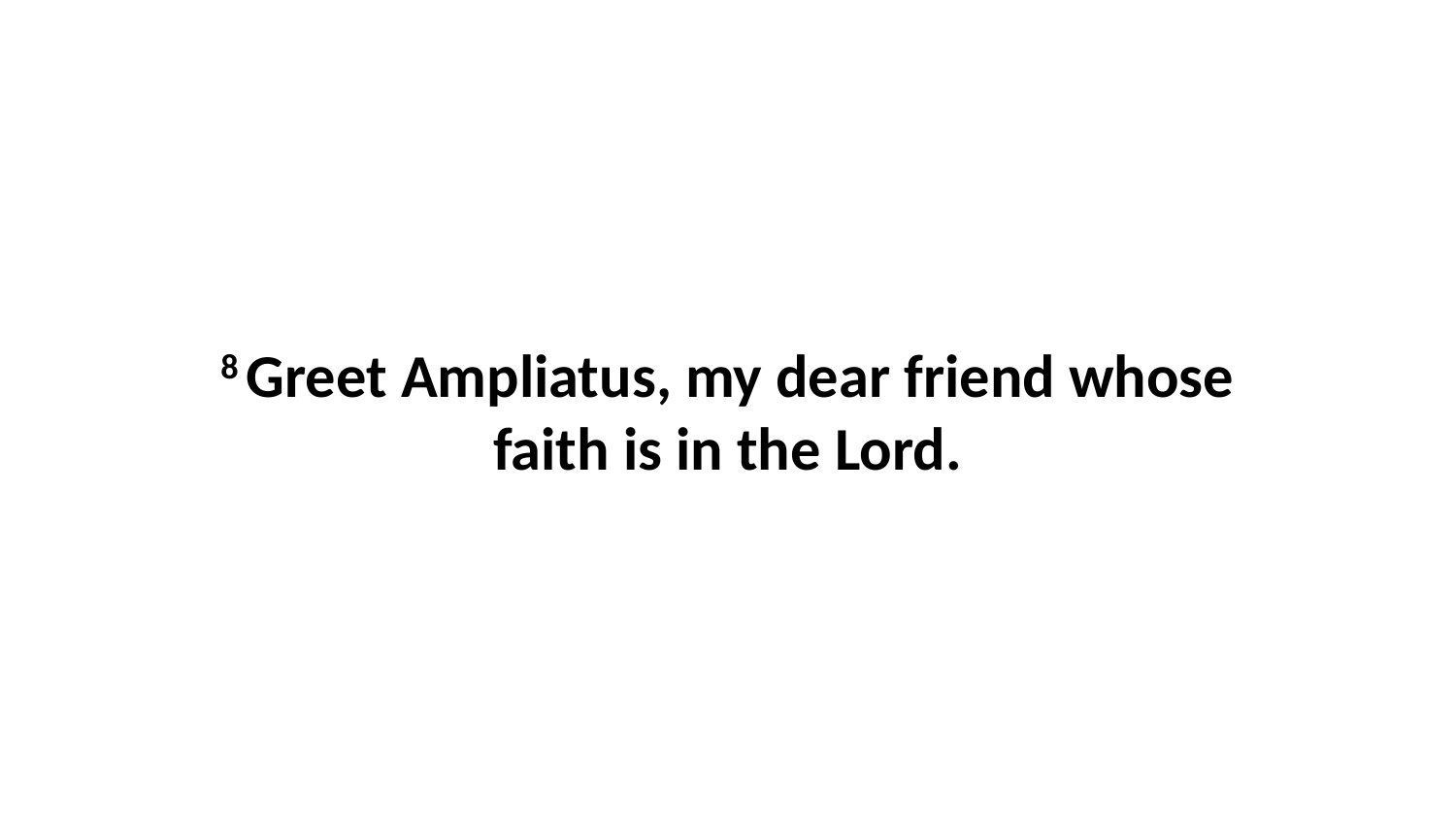

8 Greet Ampliatus, my dear friend whose faith is in the Lord.